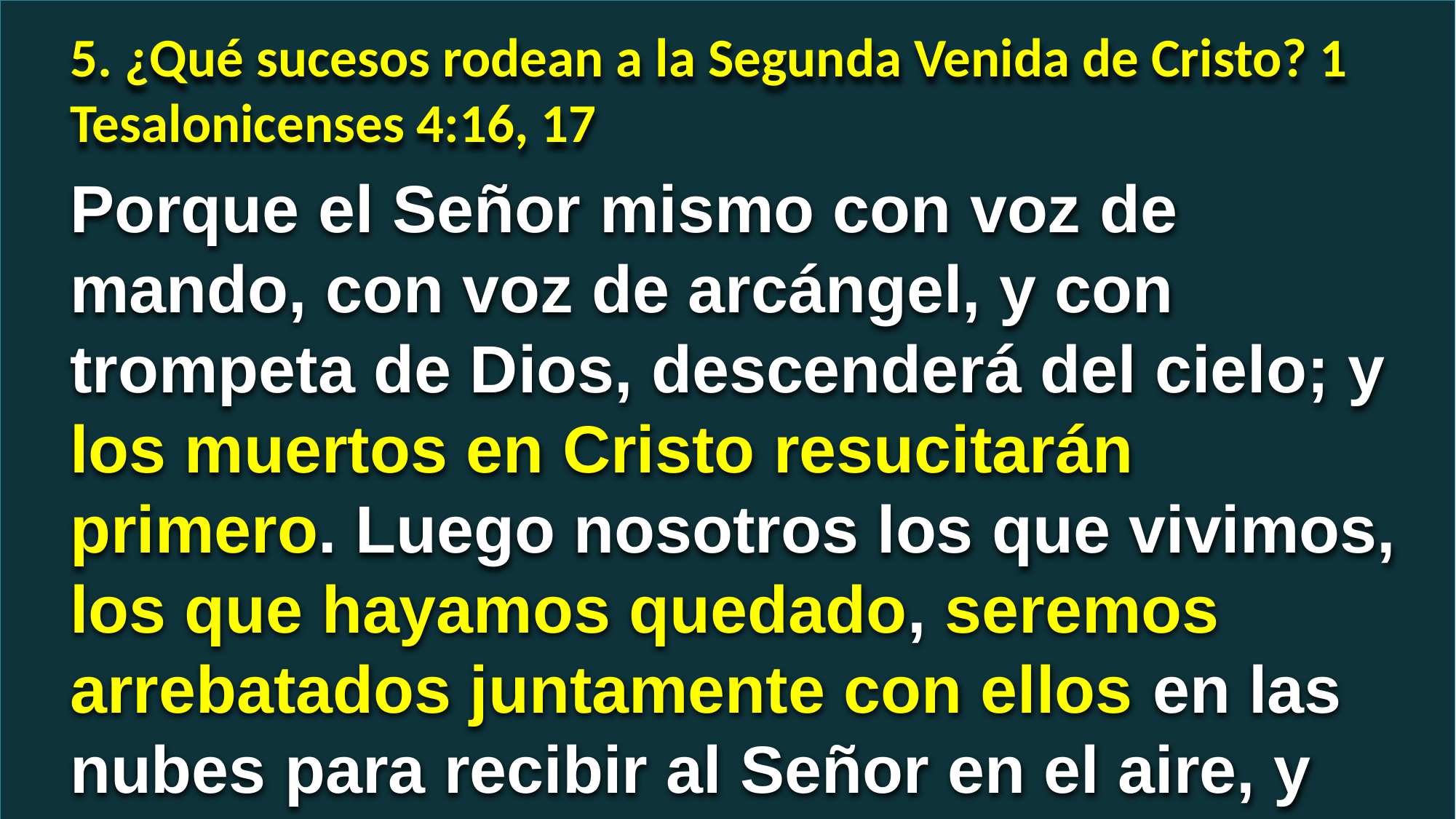

5. ¿Qué sucesos rodean a la Segunda Venida de Cristo? 1 Tesalonicenses 4:16, 17
Porque el Señor mismo con voz de mando, con voz de arcángel, y con trompeta de Dios, descenderá del cielo; y los muertos en Cristo resucitarán primero. Luego nosotros los que vivimos, los que hayamos quedado, seremos arrebatados juntamente con ellos en las nubes para recibir al Señor en el aire, y así estaremos siempre con el Señor.